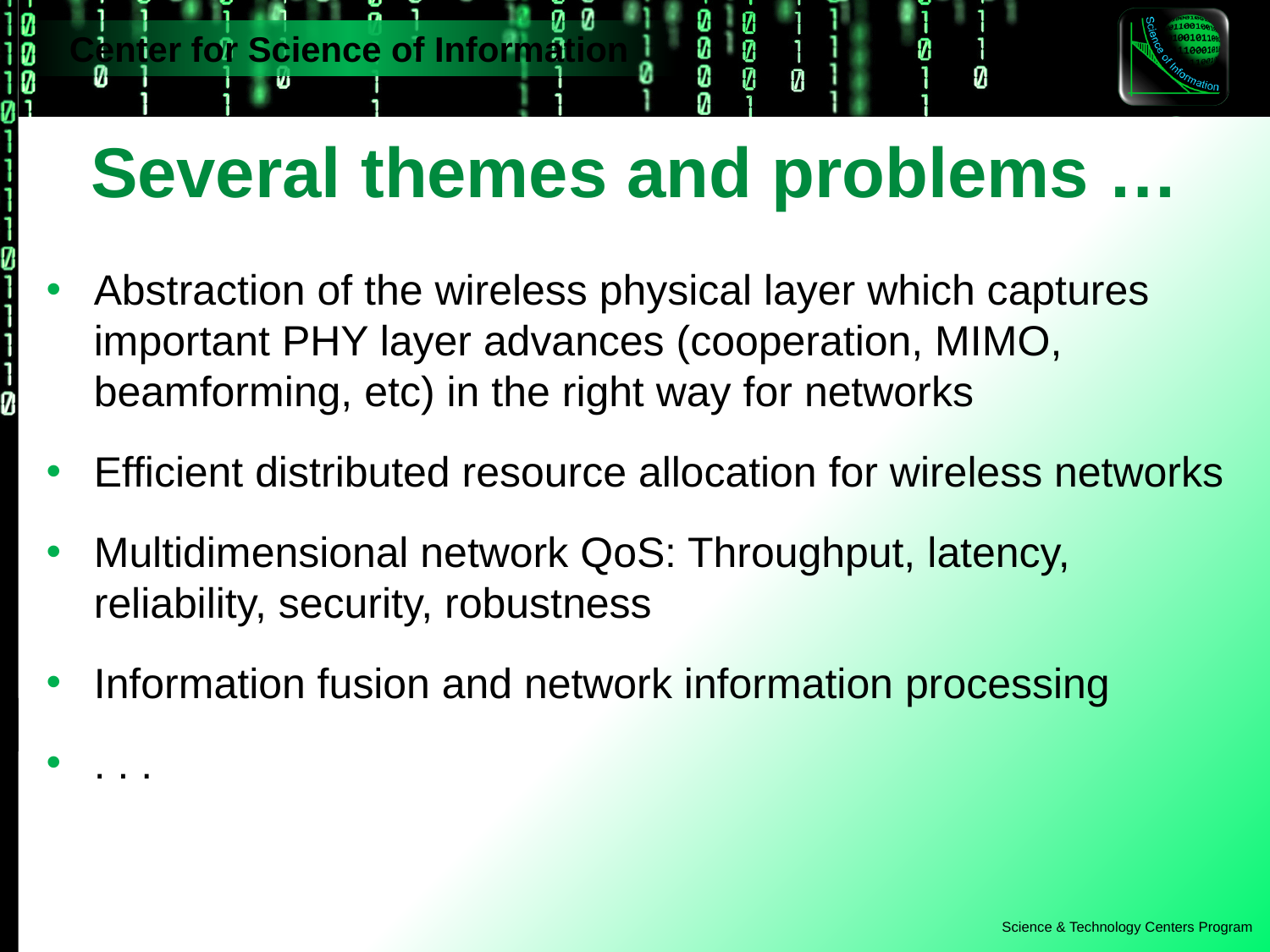

# Several themes and problems …
Abstraction of the wireless physical layer which captures important PHY layer advances (cooperation, MIMO, beamforming, etc) in the right way for networks
Efficient distributed resource allocation for wireless networks
Multidimensional network QoS: Throughput, latency, reliability, security, robustness
Information fusion and network information processing
. . .